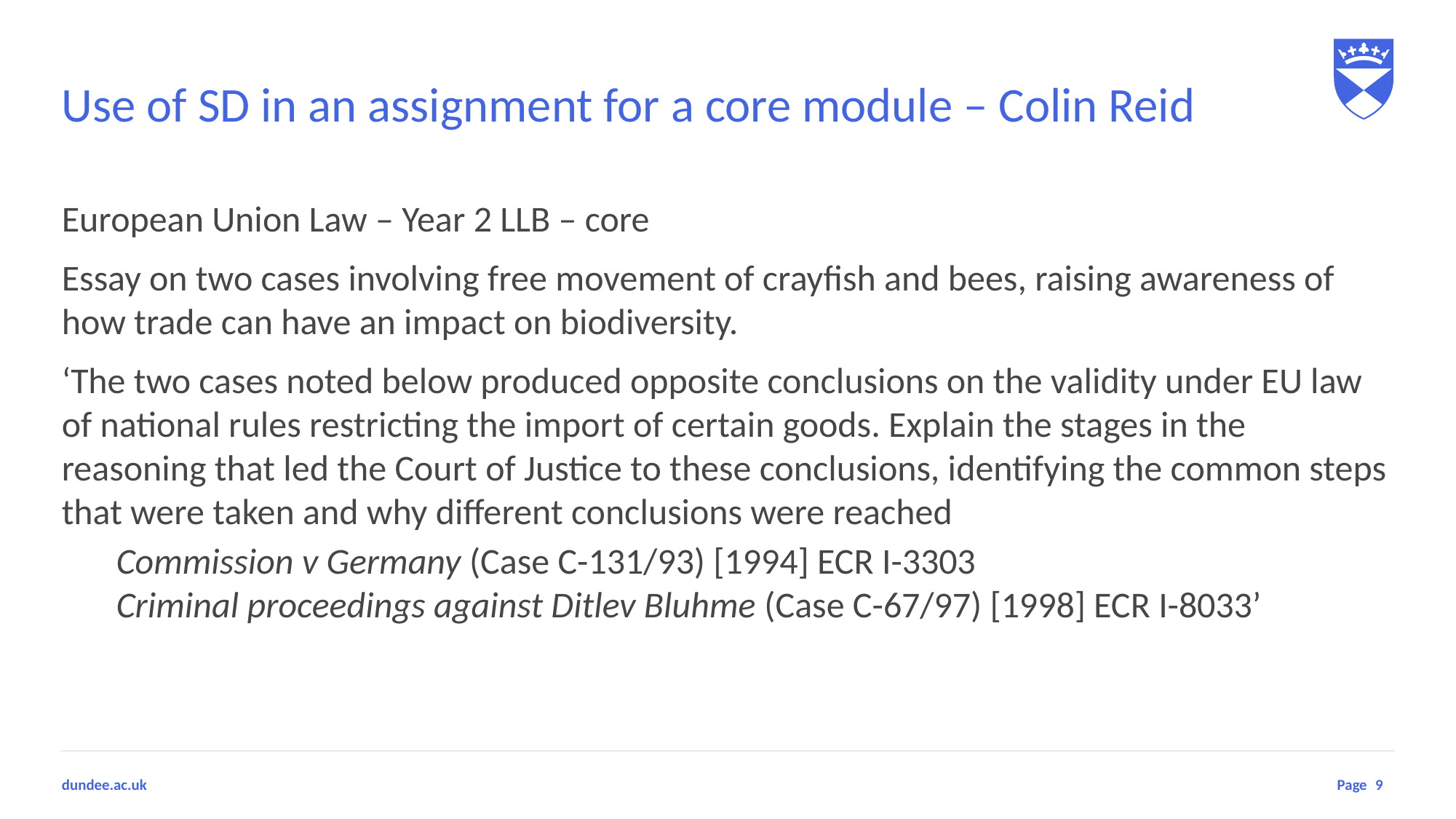

# Use of SD in an assignment for a core module – Colin Reid
European Union Law – Year 2 LLB – core
Essay on two cases involving free movement of crayfish and bees, raising awareness of how trade can have an impact on biodiversity.
‘The two cases noted below produced opposite conclusions on the validity under EU law of national rules restricting the import of certain goods. Explain the stages in the reasoning that led the Court of Justice to these conclusions, identifying the common steps that were taken and why different conclusions were reached
Commission v Germany (Case C-131/93) [1994] ECR I-3303
Criminal proceedings against Ditlev Bluhme (Case C-67/97) [1998] ECR I-8033’

9